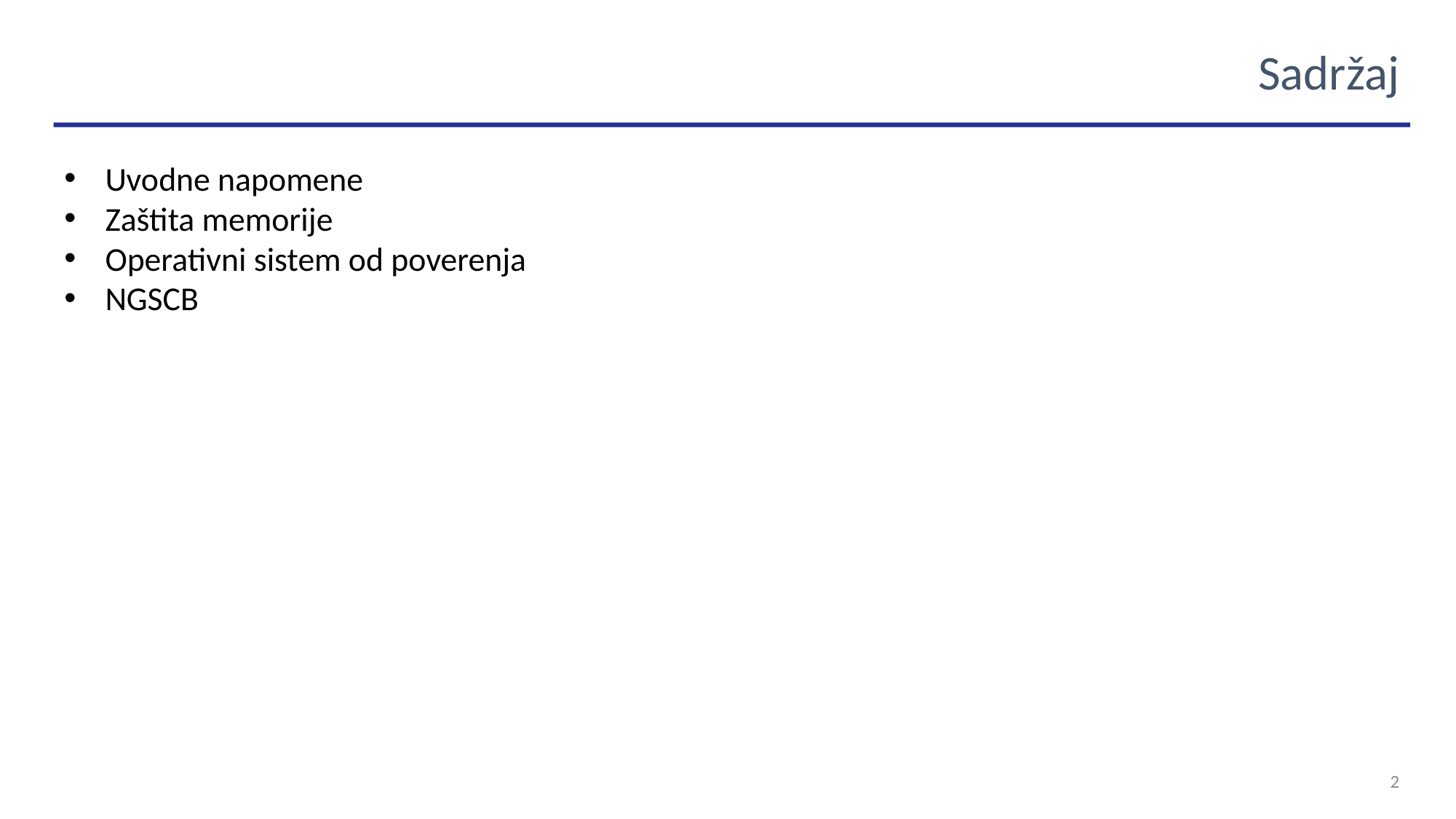

Sadržaj

Uvodne napomene
Zaštita memorije
Operativni sistem od poverenja
NGSCB

2